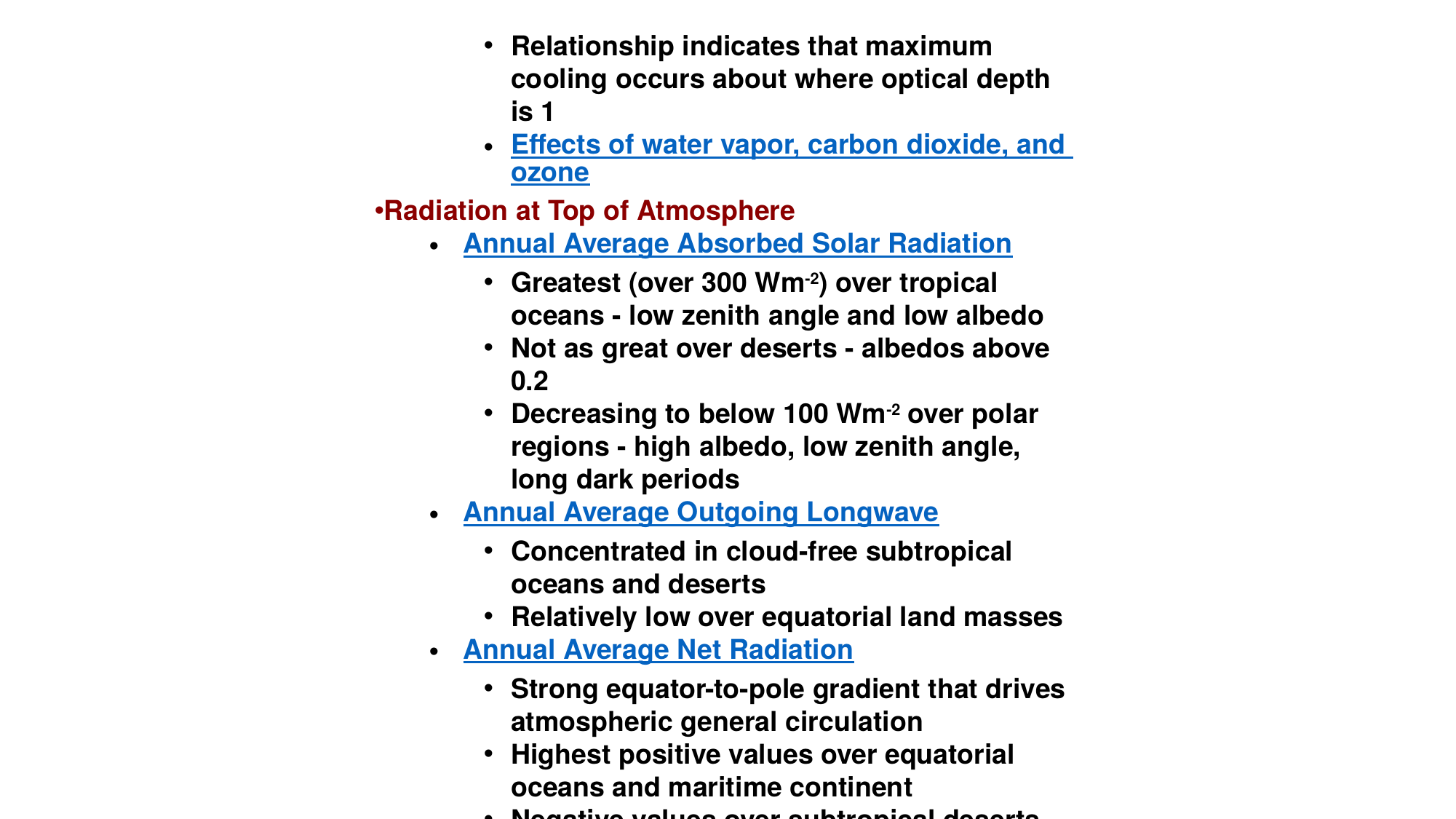

Relationship indicates that maximum cooling occurs about where optical depth is 1
Effects of water vapor, carbon dioxide, and ozone
Radiation at Top of Atmosphere
Annual Average Absorbed Solar Radiation
Greatest (over 300 Wm-2) over tropical oceans - low zenith angle and low albedo
Not as great over deserts - albedos above 0.2
Decreasing to below 100 Wm-2 over polar regions - high albedo, low zenith angle, long dark periods
Annual Average Outgoing Longwave
Concentrated in cloud-free subtropical oceans and deserts
Relatively low over equatorial land masses
Annual Average Net Radiation
Strong equator-to-pole gradient that drives atmospheric general circulation
Highest positive values over equatorial oceans and maritime continent
Negative values over subtropical deserts